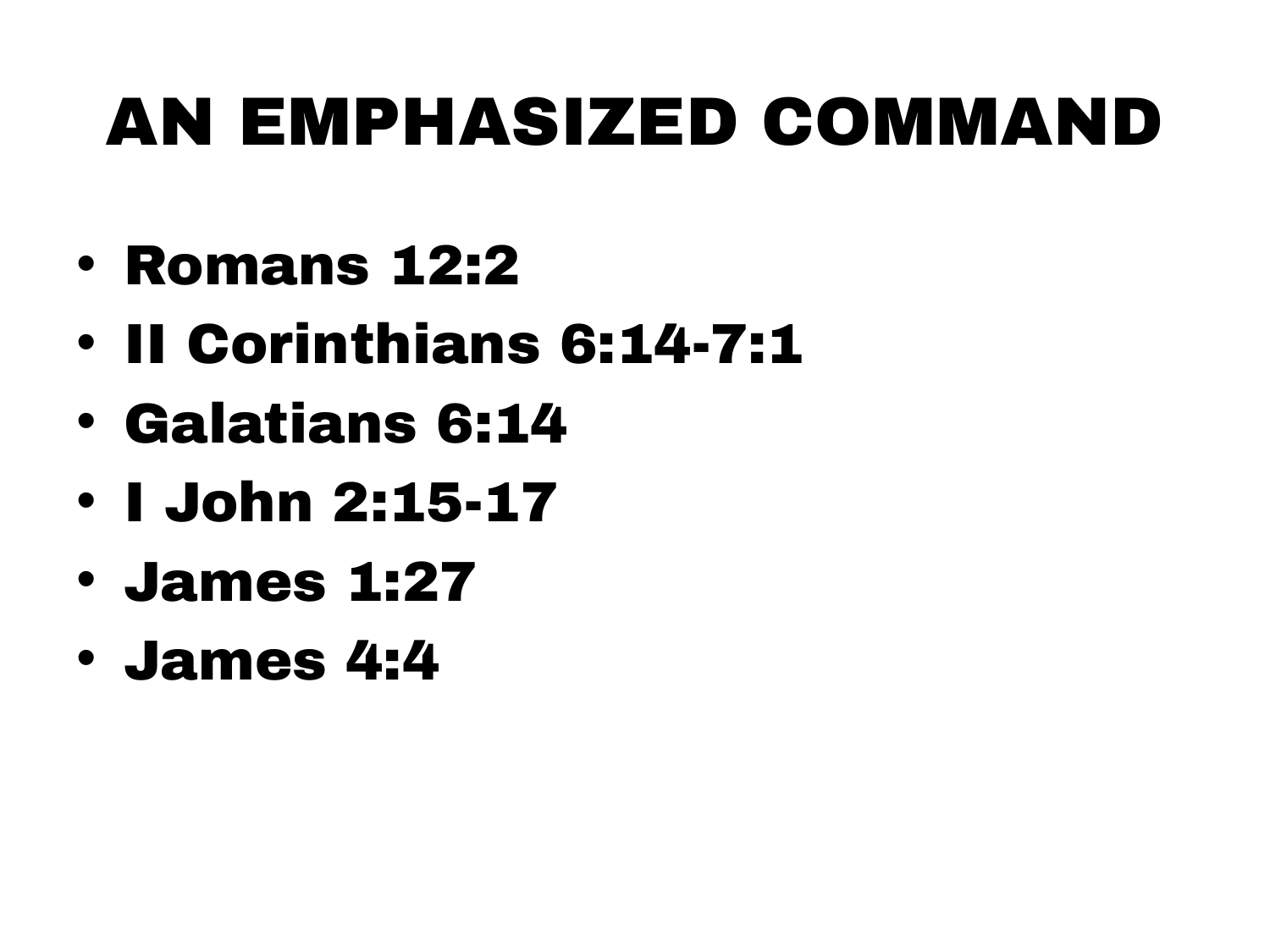

# AN EMPHASIZED COMMAND
Romans 12:2
II Corinthians 6:14-7:1
Galatians 6:14
I John 2:15-17
James 1:27
James 4:4